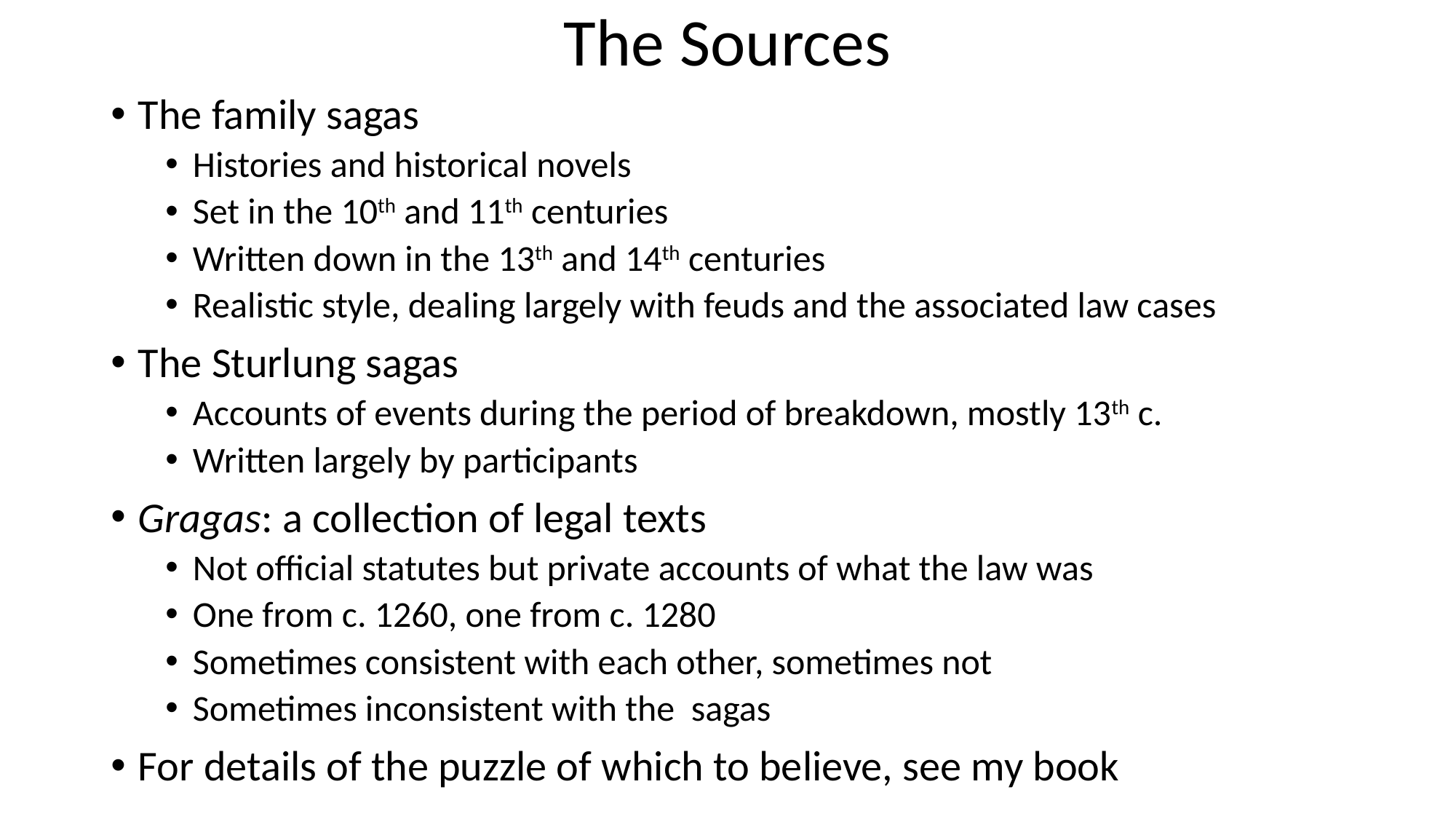

# The Sources
The family sagas
Histories and historical novels
Set in the 10th and 11th centuries
Written down in the 13th and 14th centuries
Realistic style, dealing largely with feuds and the associated law cases
The Sturlung sagas
Accounts of events during the period of breakdown, mostly 13th c.
Written largely by participants
Gragas: a collection of legal texts
Not official statutes but private accounts of what the law was
One from c. 1260, one from c. 1280
Sometimes consistent with each other, sometimes not
Sometimes inconsistent with the  sagas
For details of the puzzle of which to believe, see my book